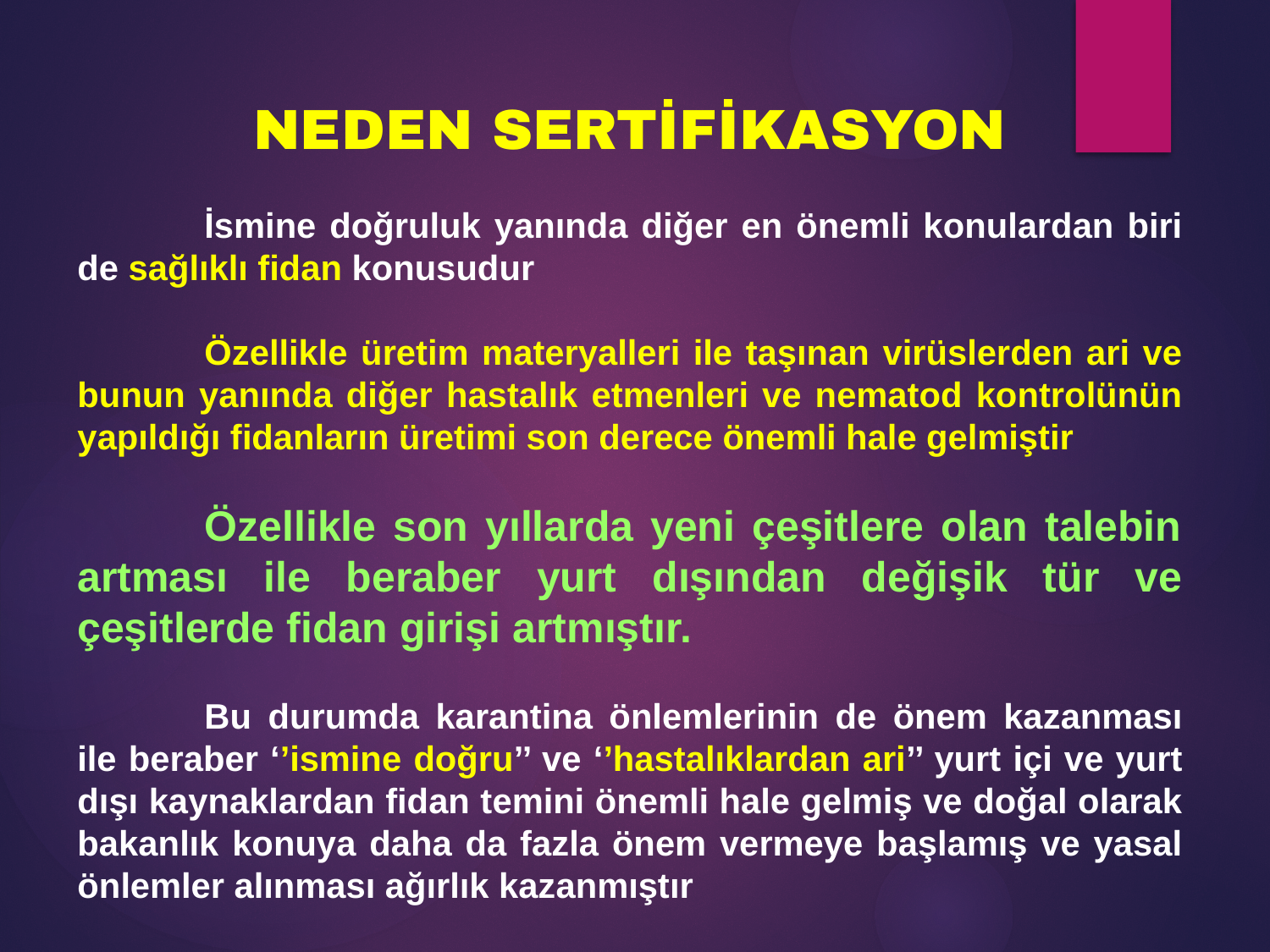

NEDEN SERTİFİKASYON

	İsmine doğruluk yanında diğer en önemli konulardan biri de sağlıklı fidan konusudur

	Özellikle üretim materyalleri ile taşınan virüslerden ari ve bunun yanında diğer hastalık etmenleri ve nematod kontrolünün yapıldığı fidanların üretimi son derece önemli hale gelmiştir

	Özellikle son yıllarda yeni çeşitlere olan talebin artması ile beraber yurt dışından değişik tür ve çeşitlerde fidan girişi artmıştır.

	Bu durumda karantina önlemlerinin de önem kazanması ile beraber ‘’ismine doğru’’ ve ‘’hastalıklardan ari’’ yurt içi ve yurt dışı kaynaklardan fidan temini önemli hale gelmiş ve doğal olarak bakanlık konuya daha da fazla önem vermeye başlamış ve yasal önlemler alınması ağırlık kazanmıştır